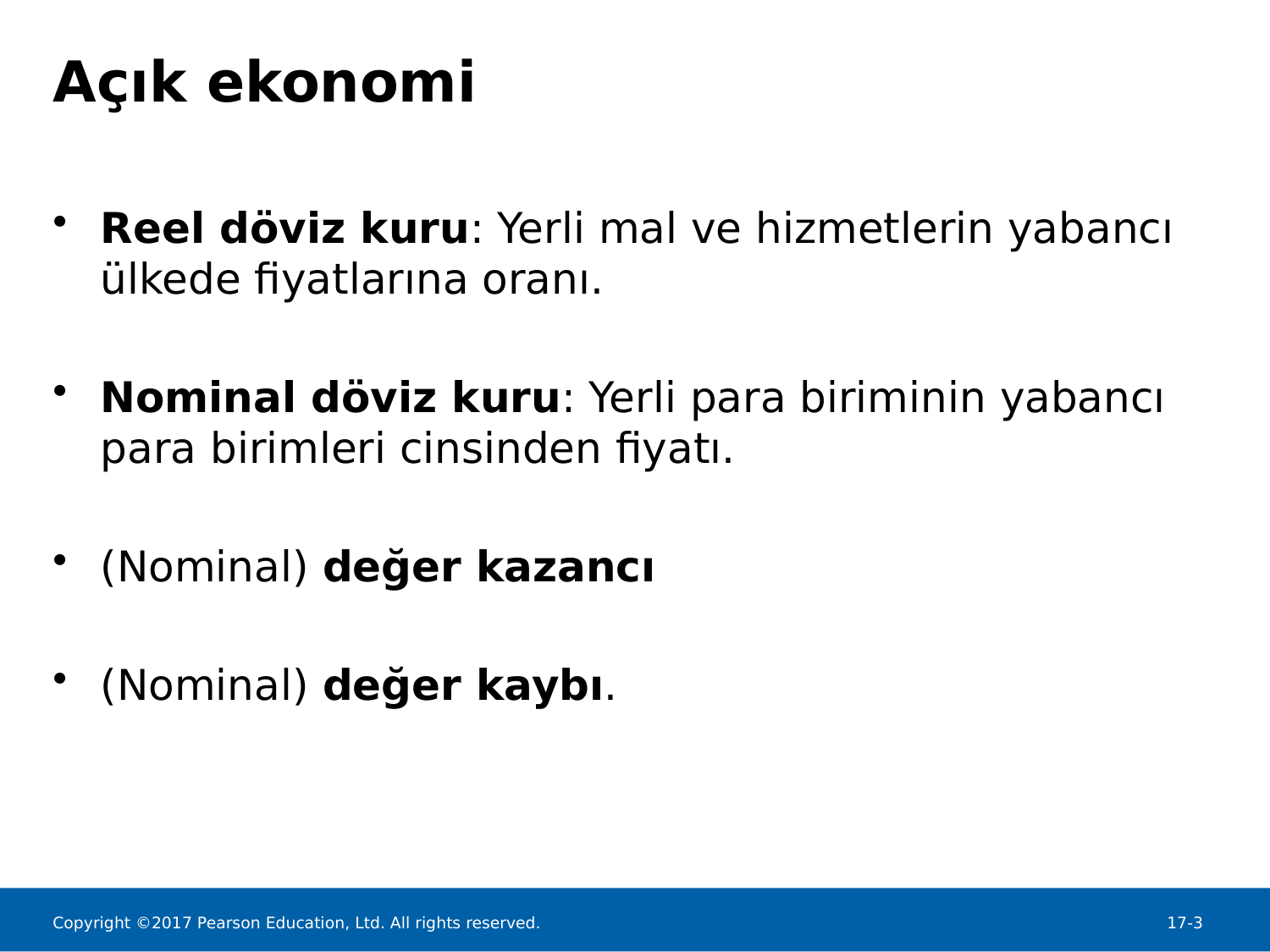

# Açık ekonomi
Reel döviz kuru: Yerli mal ve hizmetlerin yabancı ülkede fiyatlarına oranı.

Nominal döviz kuru: Yerli para biriminin yabancı para birimleri cinsinden fiyatı.

(Nominal) değer kazancı

(Nominal) değer kaybı.